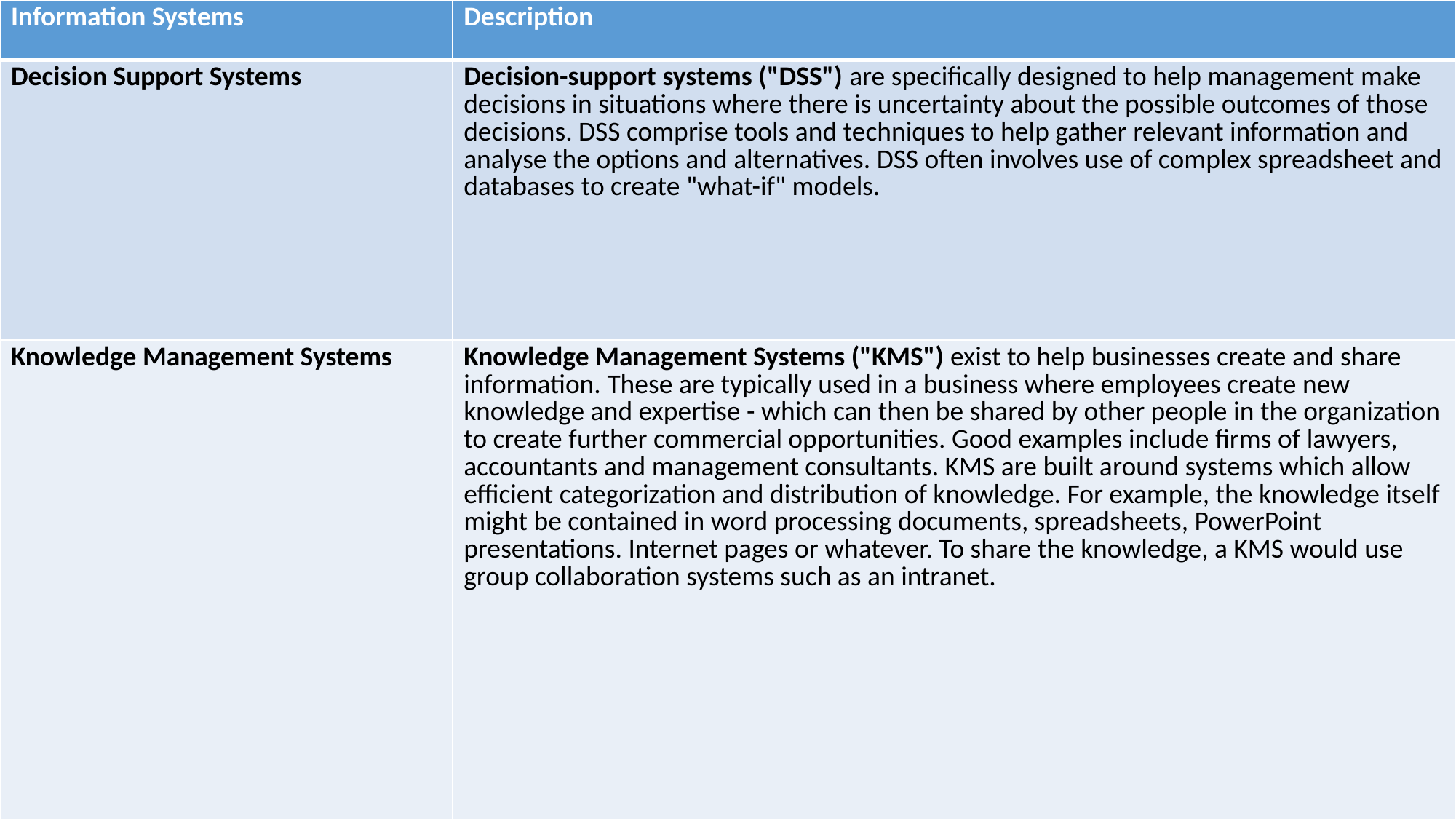

| Information Systems | Description |
| --- | --- |
| Decision Support Systems | Decision-support systems ("DSS") are specifically designed to help management make decisions in situations where there is uncertainty about the possible outcomes of those decisions. DSS comprise tools and techniques to help gather relevant information and analyse the options and alternatives. DSS often involves use of complex spreadsheet and databases to create "what-if" models. |
| Knowledge Management Systems | Knowledge Management Systems ("KMS") exist to help businesses create and share information. These are typically used in a business where employees create new knowledge and expertise - which can then be shared by other people in the organization to create further commercial opportunities. Good examples include firms of lawyers, accountants and management consultants. KMS are built around systems which allow efficient categorization and distribution of knowledge. For example, the knowledge itself might be contained in word processing documents, spreadsheets, PowerPoint presentations. Internet pages or whatever. To share the knowledge, a KMS would use group collaboration systems such as an intranet. |